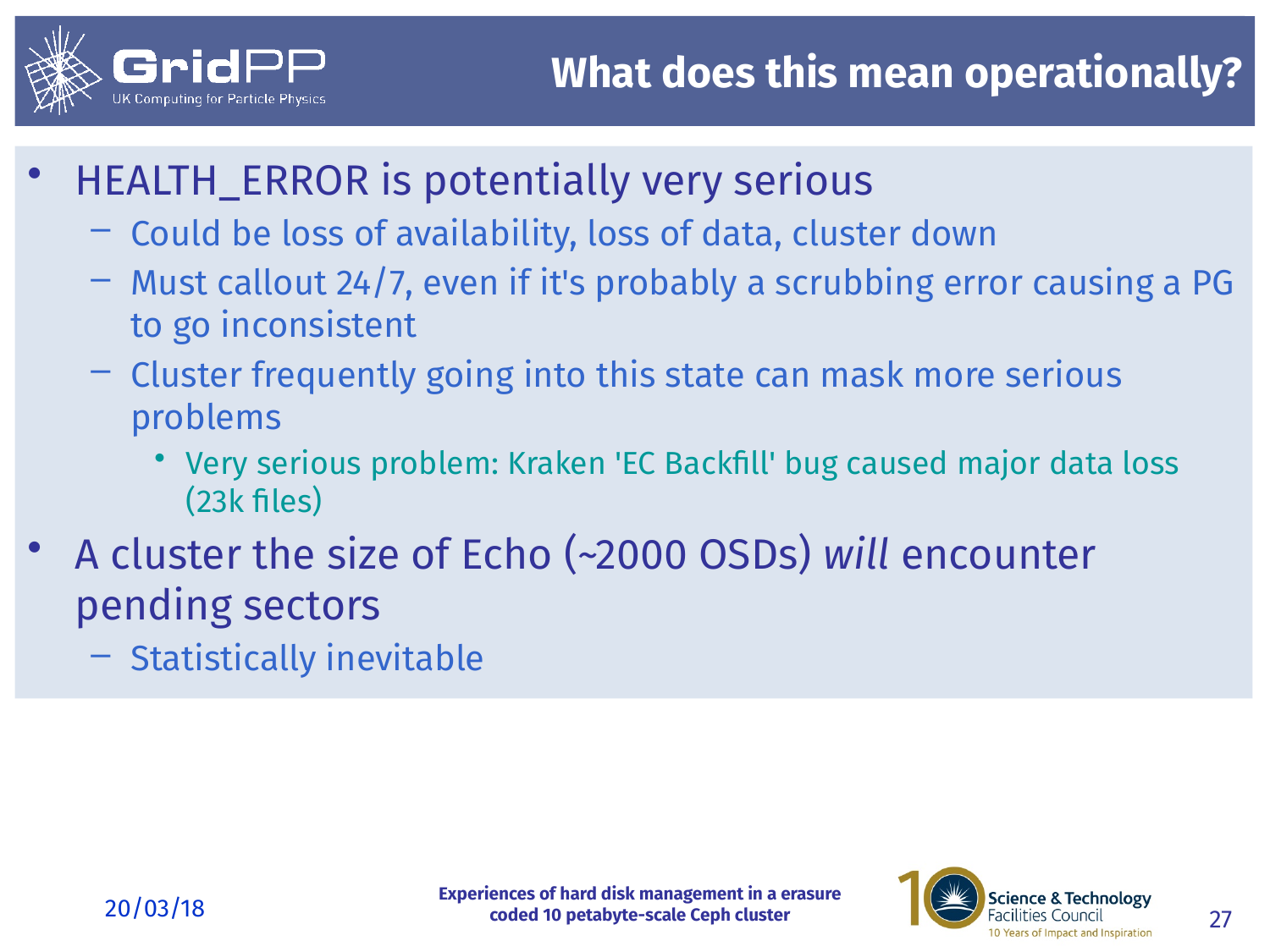

# What does this mean operationally?
HEALTH_ERROR is potentially very serious
Could be loss of availability, loss of data, cluster down
Must callout 24/7, even if it's probably a scrubbing error causing a PG to go inconsistent
Cluster frequently going into this state can mask more serious problems
Very serious problem: Kraken 'EC Backfill' bug caused major data loss (23k files)
A cluster the size of Echo (~2000 OSDs) will encounter pending sectors
Statistically inevitable
20/03/18
27